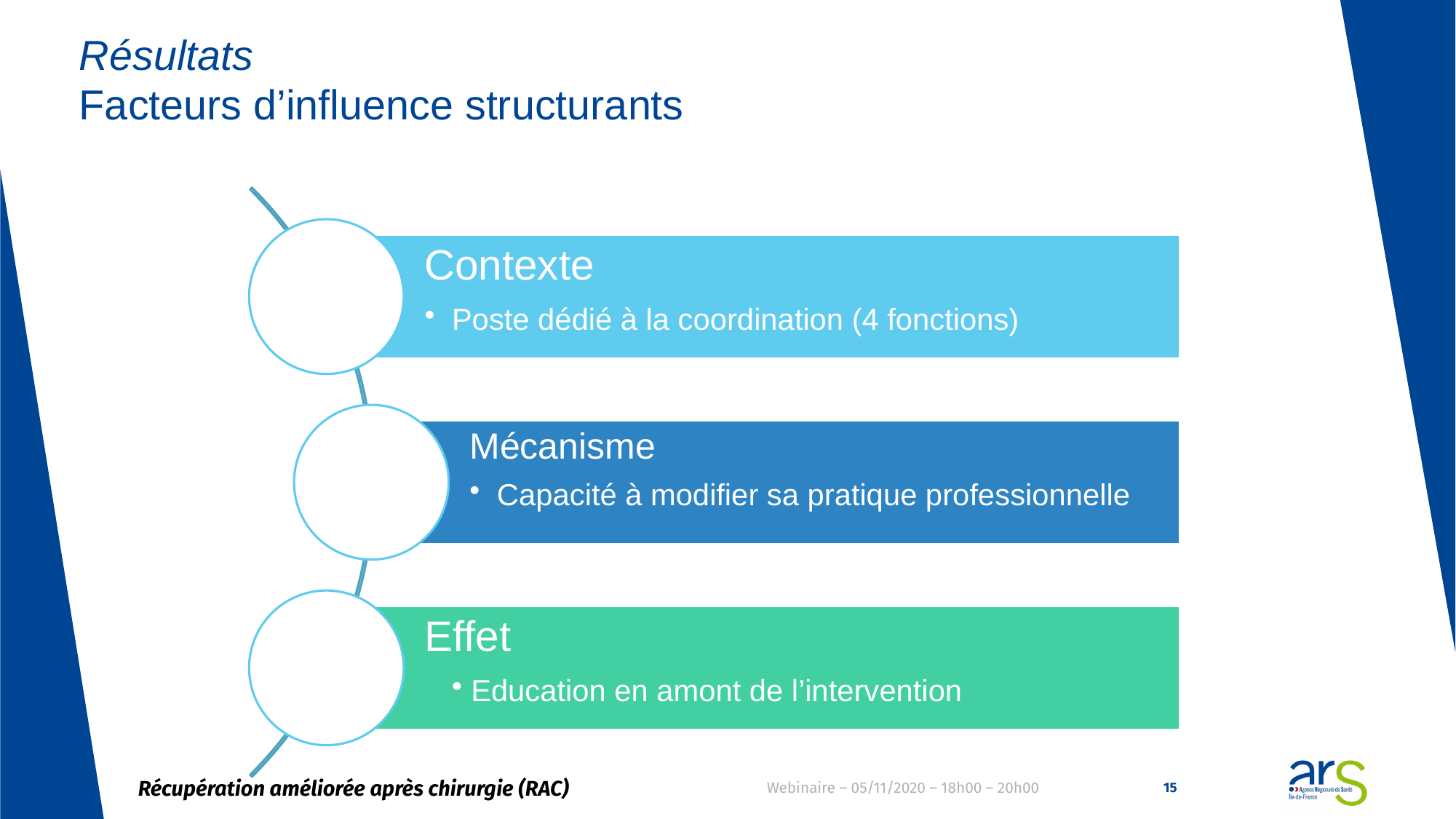

# Résultats Facteurs d’influence structurants
Contexte
Poste dédié à la coordination (4 fonctions)
Mécanisme
Capacité à modifier sa pratique professionnelle
Effet
 Education en amont de l’intervention
Récupération améliorée après chirurgie (RAC)
Webinaire – 05/11/2020 – 18h00 – 20h00
15